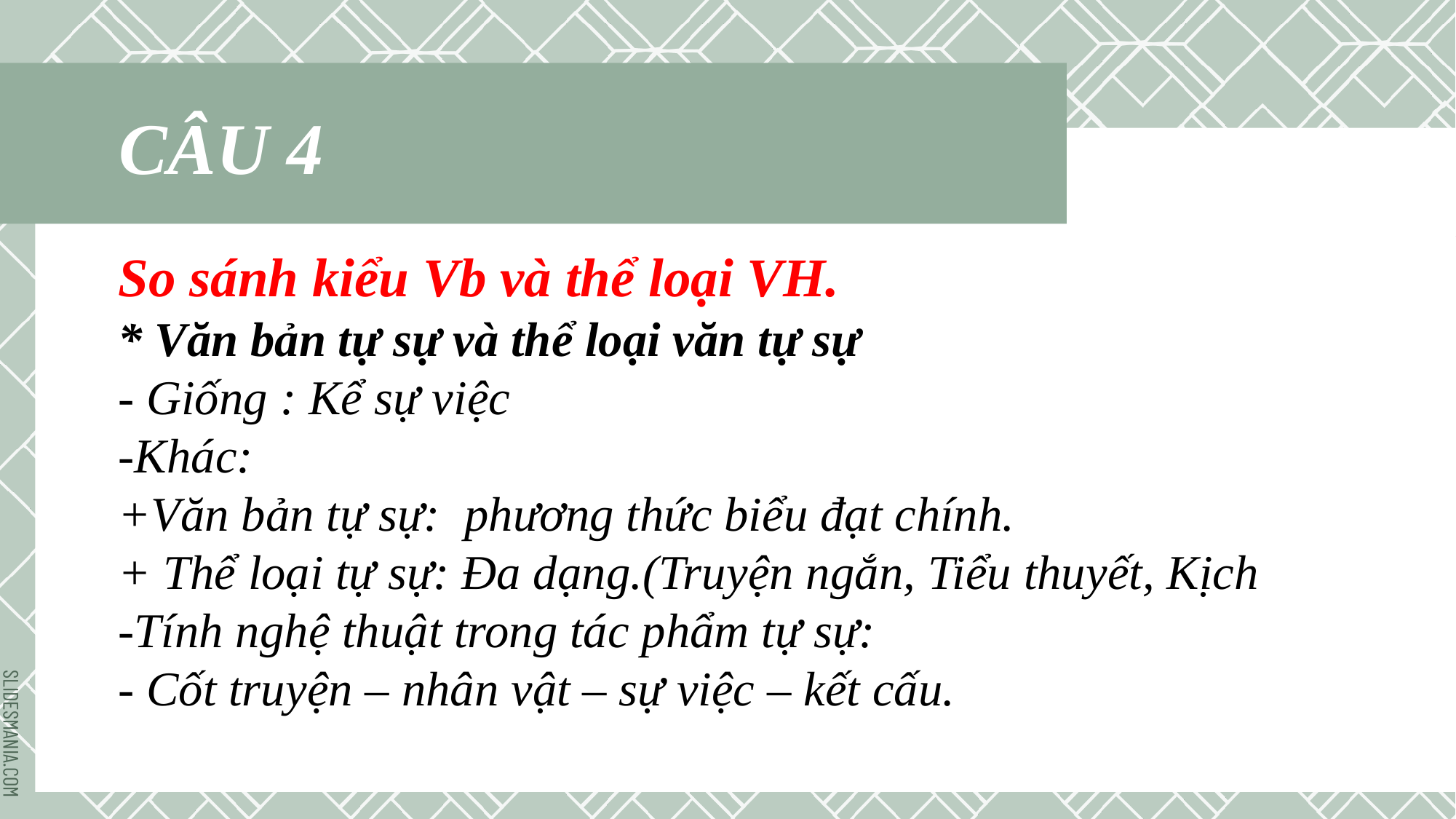

CÂU 4
So sánh kiểu Vb và thể loại VH.
* Văn bản tự sự và thể loại văn tự sự
- Giống : Kể sự việc
-Khác:
+Văn bản tự sự:  phương thức biểu đạt chính.
+ Thể loại tự sự: Đa dạng.(Truyện ngắn, Tiểu thuyết, Kịch
-Tính nghệ thuật trong tác phẩm tự sự:
- Cốt truyện – nhân vật – sự việc – kết cấu.